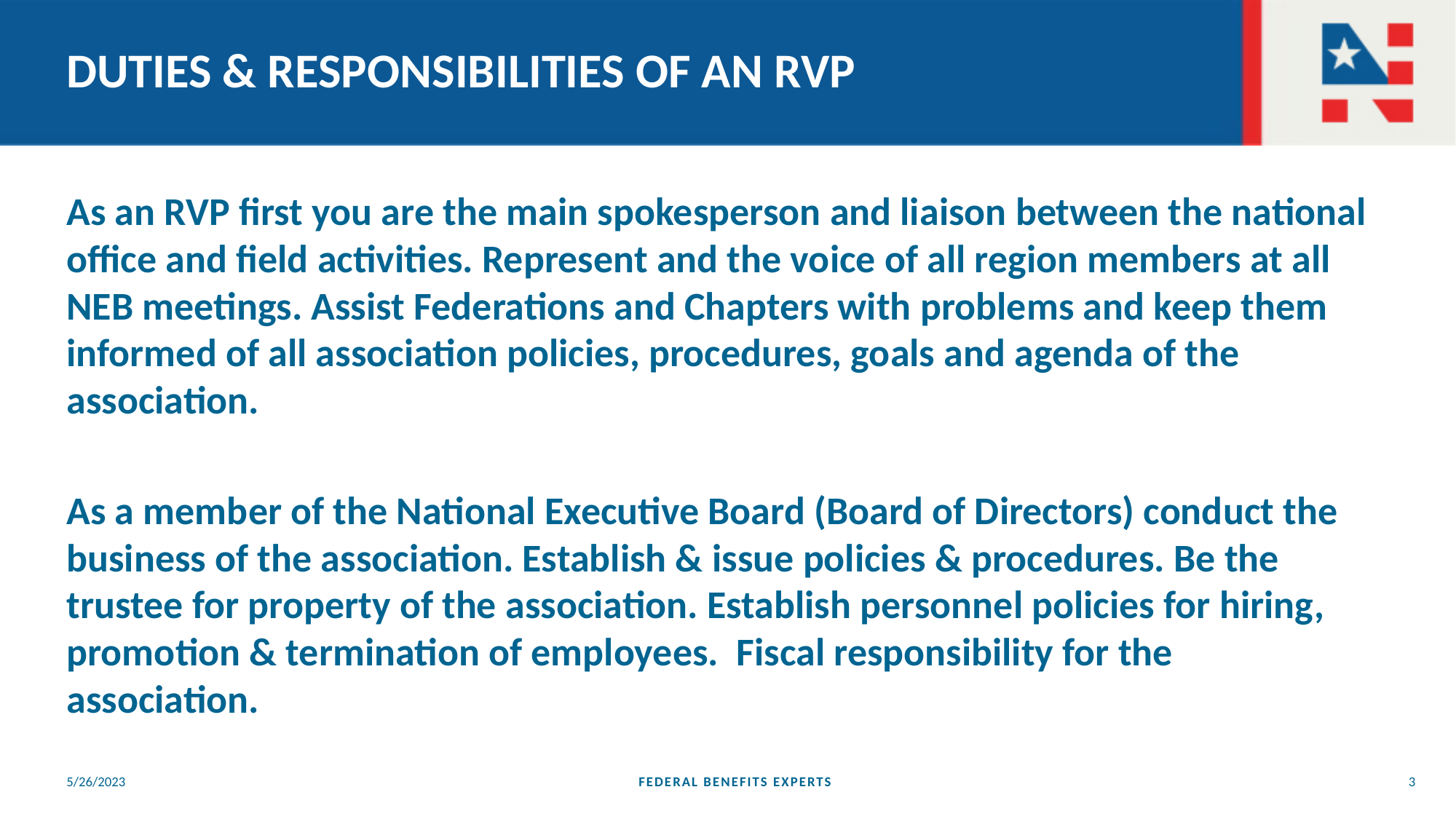

# DUTIES & RESPONSIBILITIES OF AN RVP
As an RVP first you are the main spokesperson and liaison between the national office and field activities. Represent and the voice of all region members at all NEB meetings. Assist Federations and Chapters with problems and keep them informed of all association policies, procedures, goals and agenda of the association.

As a member of the National Executive Board (Board of Directors) conduct the business of the association. Establish & issue policies & procedures. Be the trustee for property of the association. Establish personnel policies for hiring, promotion & termination of employees.  Fiscal responsibility for the association.
5/26/2023
FEDERAL BENEFITS EXPERTS
3